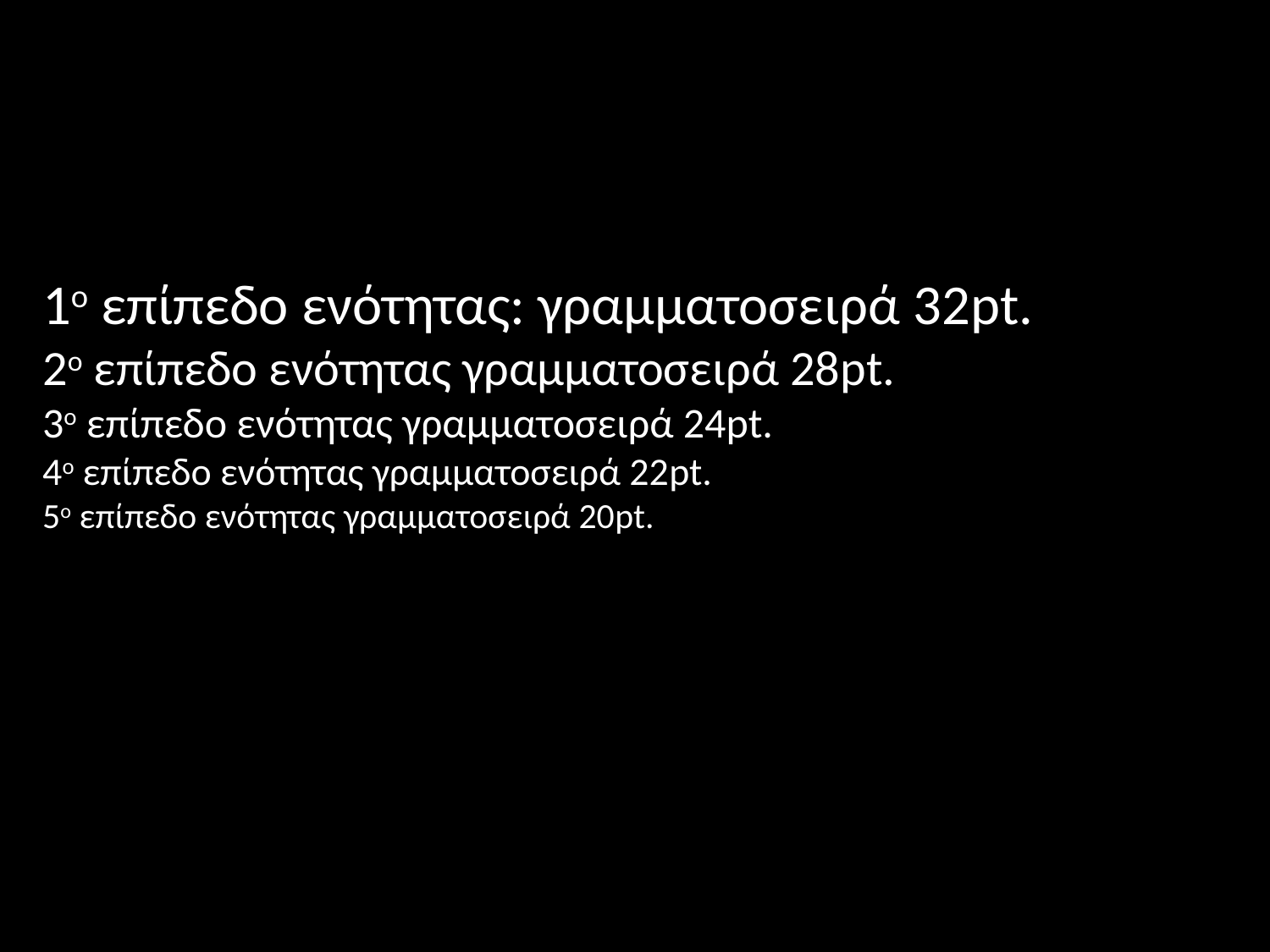

#

1ο επίπεδο ενότητας: γραμματοσειρά 32pt.
2ο επίπεδο ενότητας γραμματοσειρά 28pt.
3ο επίπεδο ενότητας γραμματοσειρά 24pt.
4ο επίπεδο ενότητας γραμματοσειρά 22pt.
5ο επίπεδο ενότητας γραμματοσειρά 20pt.